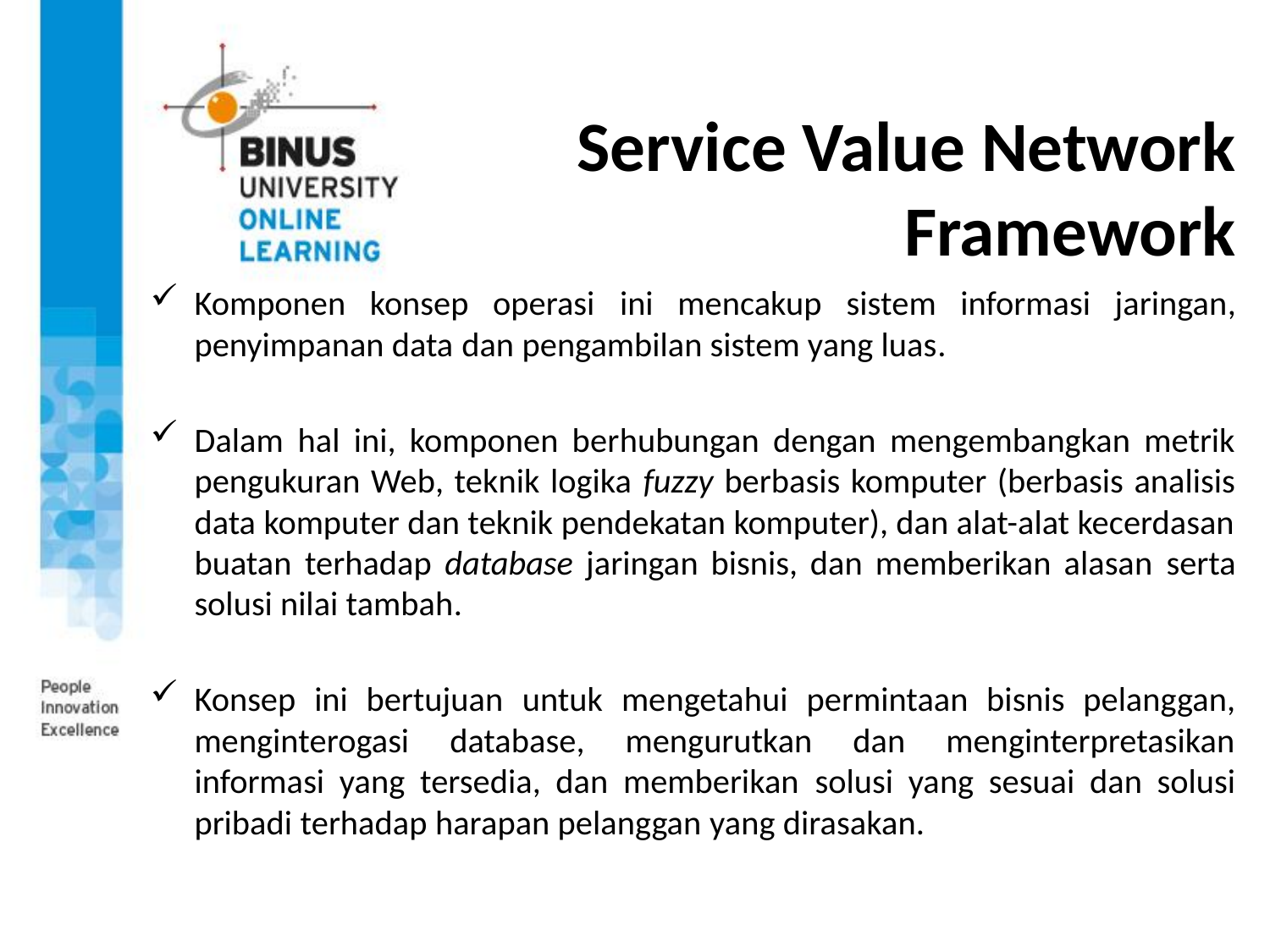

# Service Value Network Framework
Komponen konsep operasi ini mencakup sistem informasi jaringan, penyimpanan data dan pengambilan sistem yang luas.

Dalam hal ini, komponen berhubungan dengan mengembangkan metrik pengukuran Web, teknik logika fuzzy berbasis komputer (berbasis analisis data komputer dan teknik pendekatan komputer), dan alat-alat kecerdasan buatan terhadap database jaringan bisnis, dan memberikan alasan serta solusi nilai tambah.

Konsep ini bertujuan untuk mengetahui permintaan bisnis pelanggan, menginterogasi database, mengurutkan dan menginterpretasikan informasi yang tersedia, dan memberikan solusi yang sesuai dan solusi pribadi terhadap harapan pelanggan yang dirasakan.